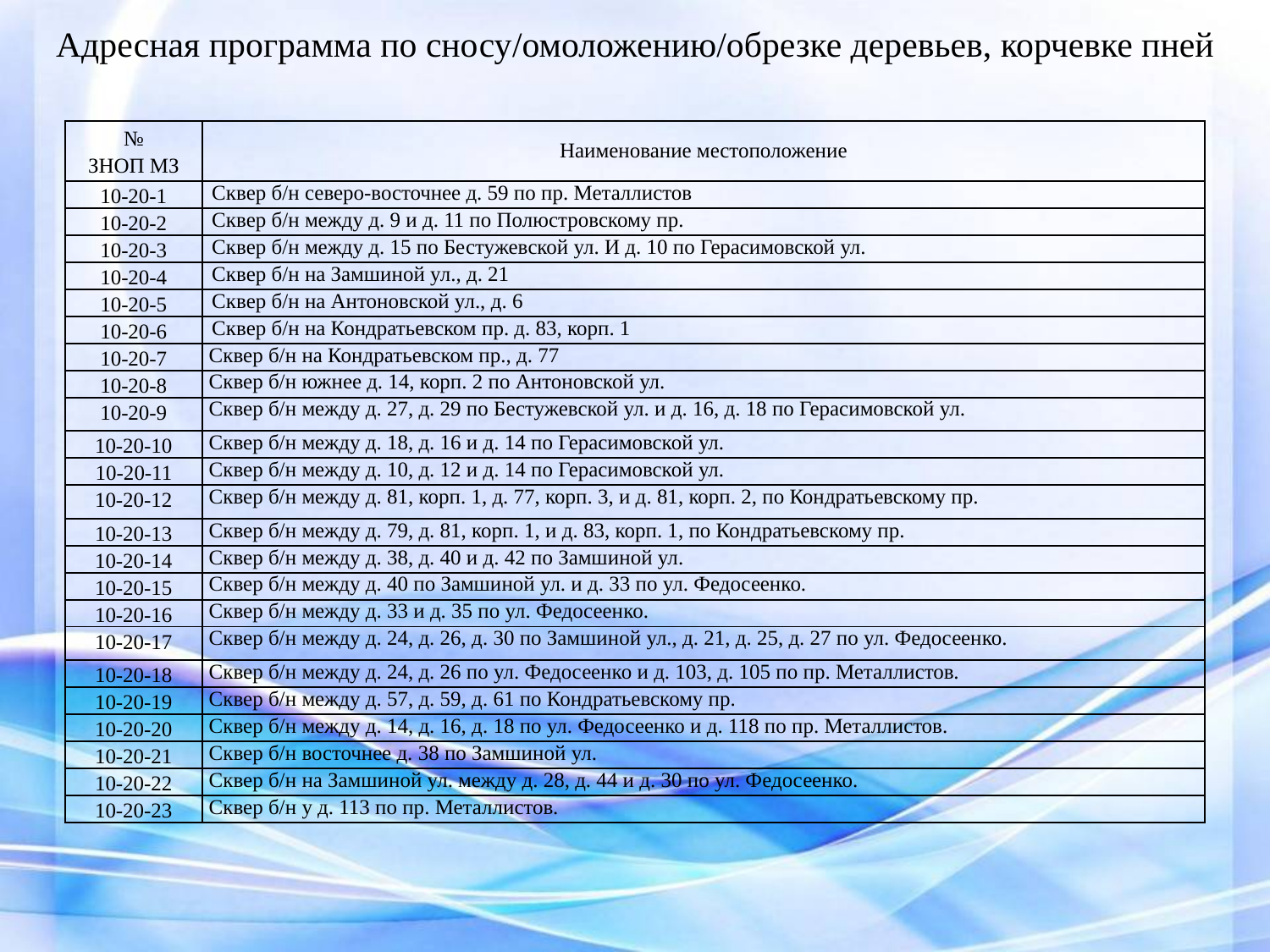

# Адресная программа по сносу/омоложению/обрезке деревьев, корчевке пней
| № ЗНОП МЗ | Наименование местоположение |
| --- | --- |
| 10-20-1 | Сквер б/н северо-восточнее д. 59 по пр. Металлистов |
| 10-20-2 | Сквер б/н между д. 9 и д. 11 по Полюстровскому пр. |
| 10-20-3 | Сквер б/н между д. 15 по Бестужевской ул. И д. 10 по Герасимовской ул. |
| 10-20-4 | Сквер б/н на Замшиной ул., д. 21 |
| 10-20-5 | Сквер б/н на Антоновской ул., д. 6 |
| 10-20-6 | Сквер б/н на Кондратьевском пр. д. 83, корп. 1 |
| 10-20-7 | Сквер б/н на Кондратьевском пр., д. 77 |
| 10-20-8 | Сквер б/н южнее д. 14, корп. 2 по Антоновской ул. |
| 10-20-9 | Сквер б/н между д. 27, д. 29 по Бестужевской ул. и д. 16, д. 18 по Герасимовской ул. |
| 10-20-10 | Сквер б/н между д. 18, д. 16 и д. 14 по Герасимовской ул. |
| 10-20-11 | Сквер б/н между д. 10, д. 12 и д. 14 по Герасимовской ул. |
| 10-20-12 | Сквер б/н между д. 81, корп. 1, д. 77, корп. 3, и д. 81, корп. 2, по Кондратьевскому пр. |
| 10-20-13 | Сквер б/н между д. 79, д. 81, корп. 1, и д. 83, корп. 1, по Кондратьевскому пр. |
| 10-20-14 | Сквер б/н между д. 38, д. 40 и д. 42 по Замшиной ул. |
| 10-20-15 | Сквер б/н между д. 40 по Замшиной ул. и д. 33 по ул. Федосеенко. |
| 10-20-16 | Сквер б/н между д. 33 и д. 35 по ул. Федосеенко. |
| 10-20-17 | Сквер б/н между д. 24, д. 26, д. 30 по Замшиной ул., д. 21, д. 25, д. 27 по ул. Федосеенко. |
| 10-20-18 | Сквер б/н между д. 24, д. 26 по ул. Федосеенко и д. 103, д. 105 по пр. Металлистов. |
| 10-20-19 | Сквер б/н между д. 57, д. 59, д. 61 по Кондратьевскому пр. |
| 10-20-20 | Сквер б/н между д. 14, д. 16, д. 18 по ул. Федосеенко и д. 118 по пр. Металлистов. |
| 10-20-21 | Сквер б/н восточнее д. 38 по Замшиной ул. |
| 10-20-22 | Сквер б/н на Замшиной ул. между д. 28, д. 44 и д. 30 по ул. Федосеенко. |
| 10-20-23 | Сквер б/н у д. 113 по пр. Металлистов. |